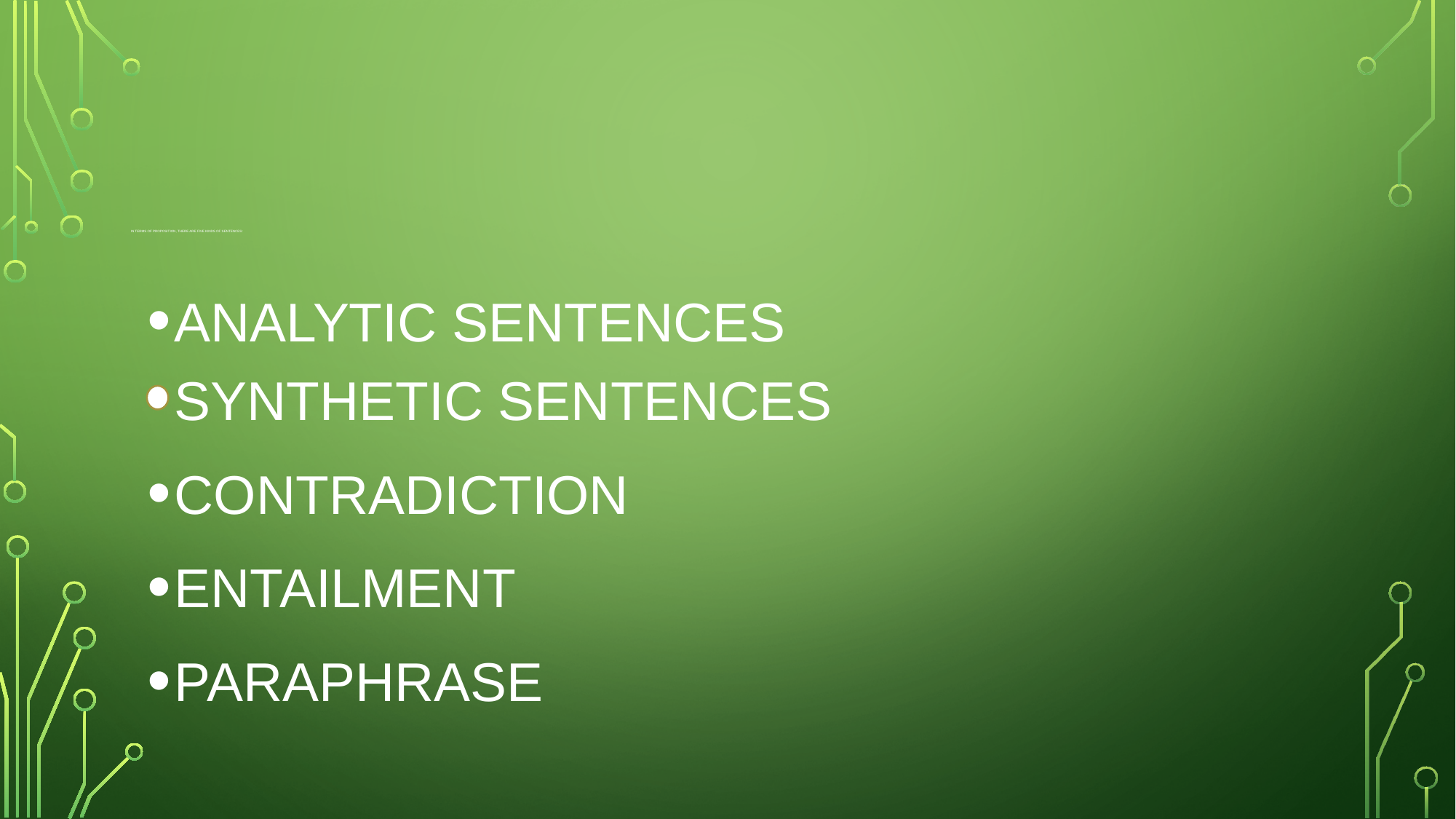

# IN TERMS OF PROPOSITION, THERE ARE FIVE KINDS OF SENTENCES:
ANALYTIC SENTENCES
SYNTHETIC SENTENCES
CONTRADICTION
ENTAILMENT
PARAPHRASE